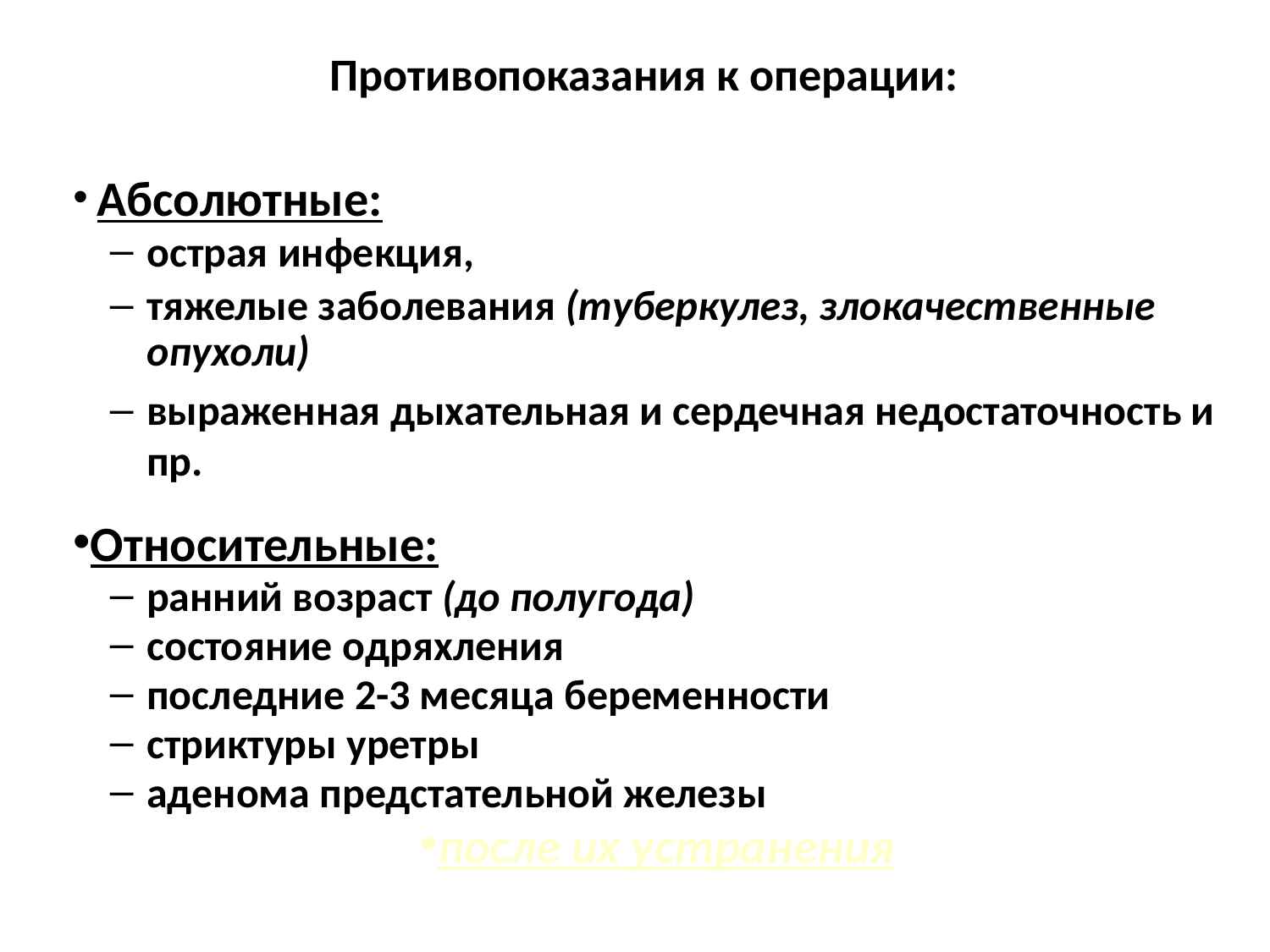

# Противопоказания к операции:
 Абсолютные:
острая инфекция,
тяжелые заболевания (туберкулез, злокачественные опухоли)
выраженная дыхательная и сердечная недостаточность и пр.

Относительные:
ранний возраст (до полугода)
состояние одряхления
последние 2-3 месяца беременности
стриктуры уретры
аденома предстательной железы
после их устранения